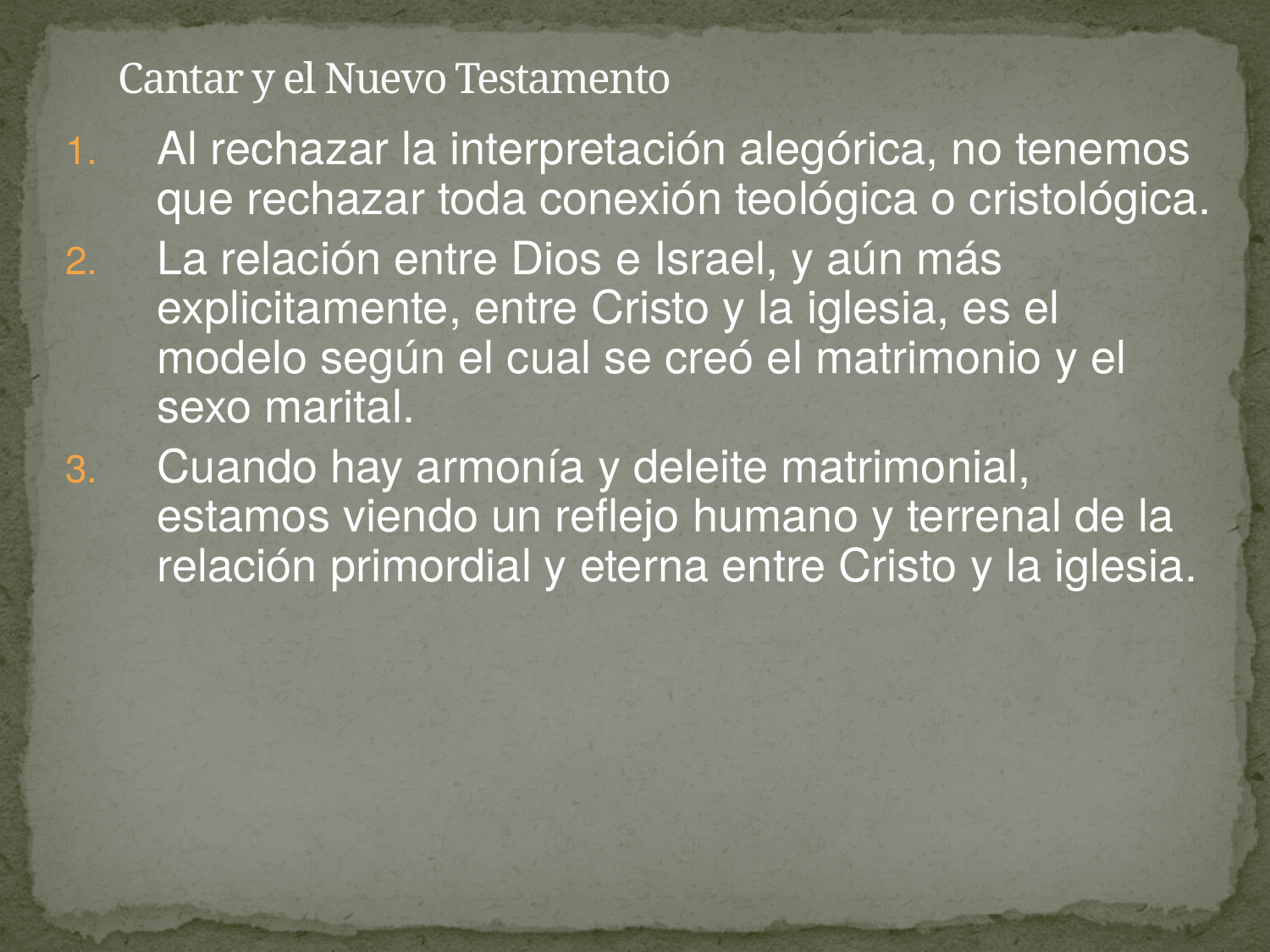

# Cantar y el Nuevo Testamento
Al rechazar la interpretación alegórica, no tenemos que rechazar toda conexión teológica o cristológica.
La relación entre Dios e Israel, y aún más explicitamente, entre Cristo y la iglesia, es el modelo según el cual se creó el matrimonio y el sexo marital.
Cuando hay armonía y deleite matrimonial, estamos viendo un reflejo humano y terrenal de la relación primordial y eterna entre Cristo y la iglesia.